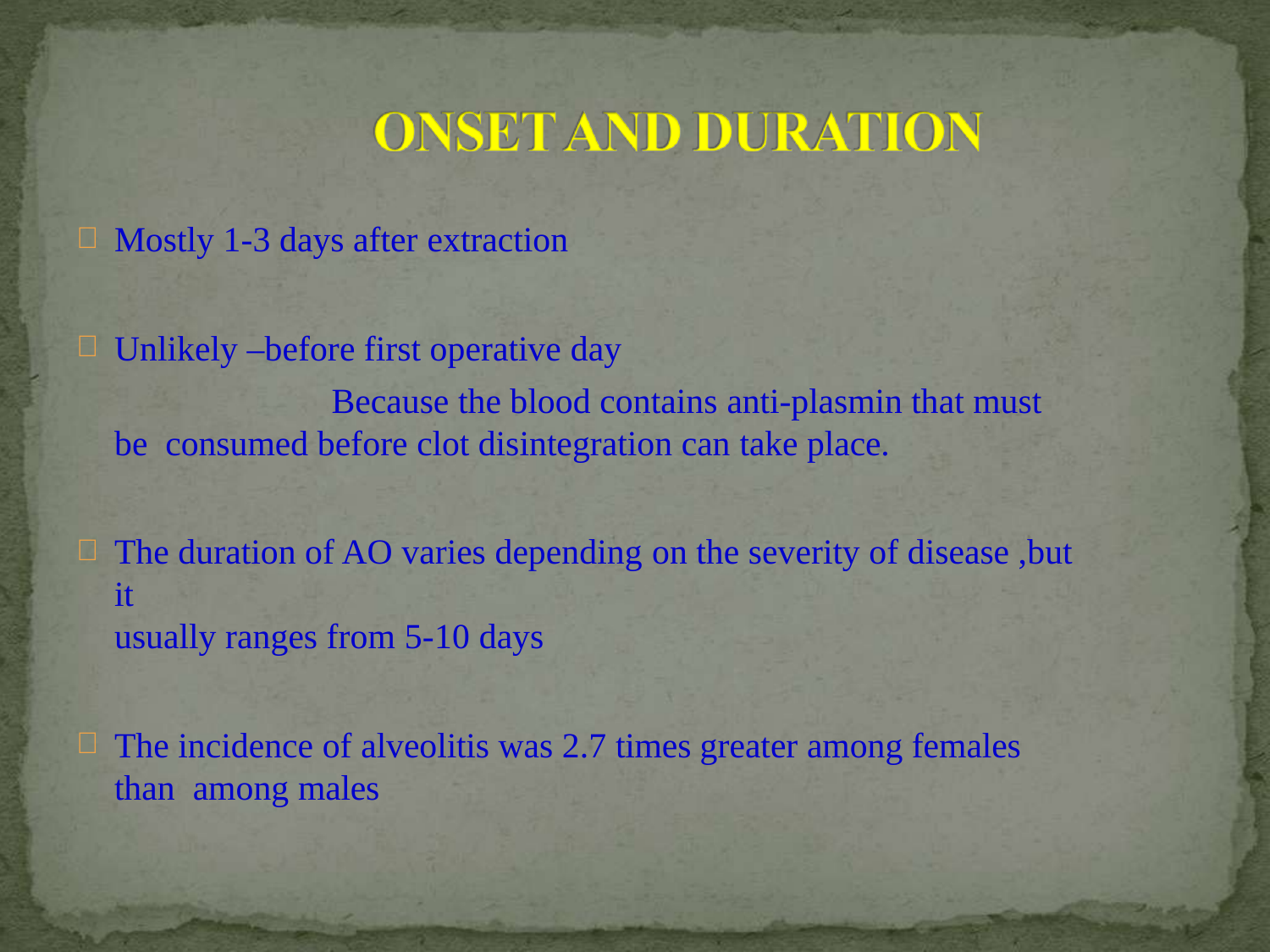

Mostly 1-3 days after extraction

Unlikely –before first operative day
Because the blood contains anti-plasmin that must be  consumed before clot disintegration can take place.

The duration of AO varies depending on the severity of disease ,but it
usually ranges from 5-10 days

The incidence of alveolitis was 2.7 times greater among females than  among males